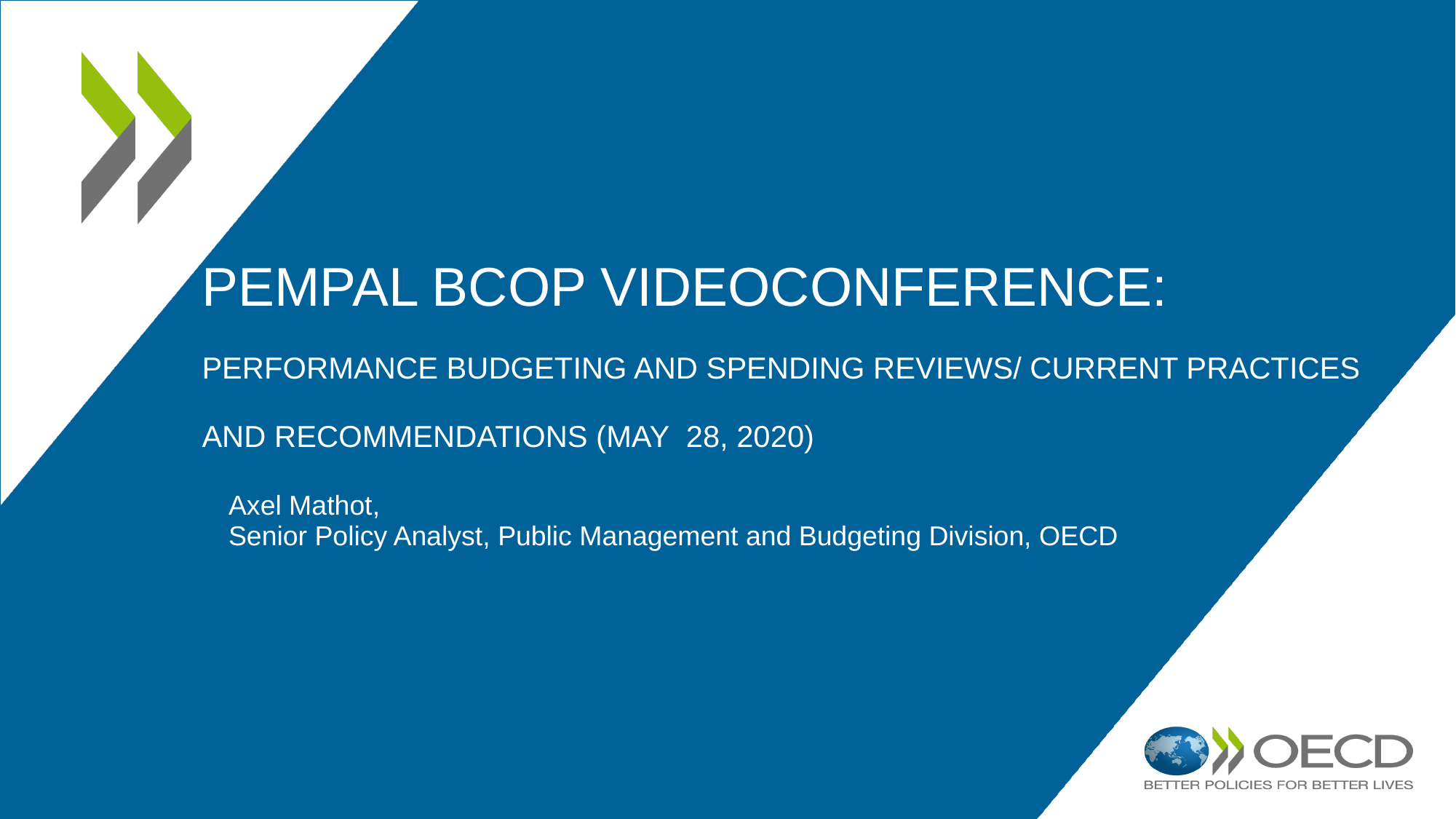

# Pempal BCOP VideoConference: Performance budgeting and Spending reviews/ Current praCTICES AND RECOMMENDATIONS (May  28, 2020)

Axel Mathot,
Senior Policy Analyst, Public Management and Budgeting Division, OECD